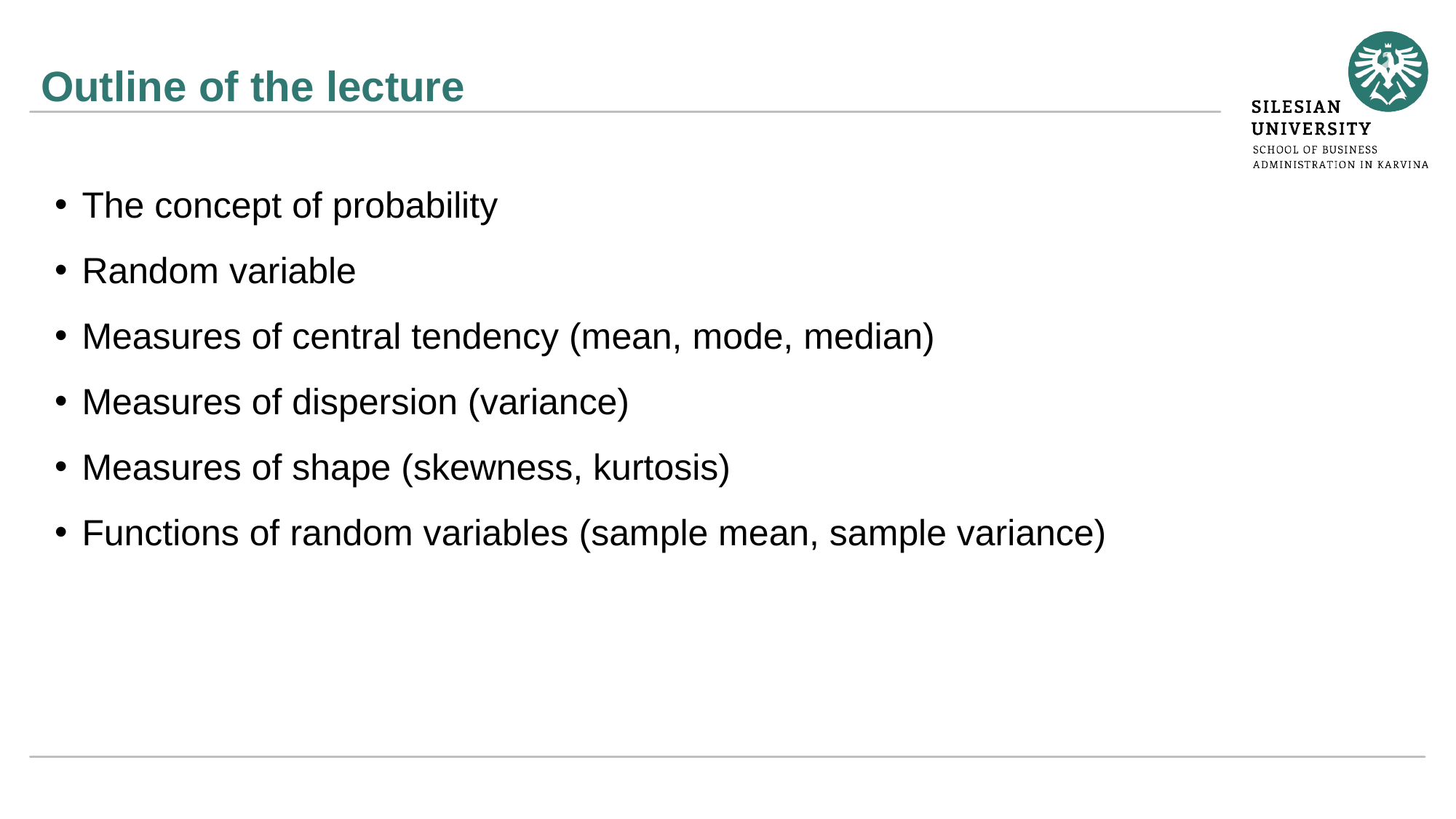

The concept of probability
Random variable
Measures of central tendency (mean, mode, median)
Measures of dispersion (variance)
Measures of shape (skewness, kurtosis)
Functions of random variables (sample mean, sample variance)